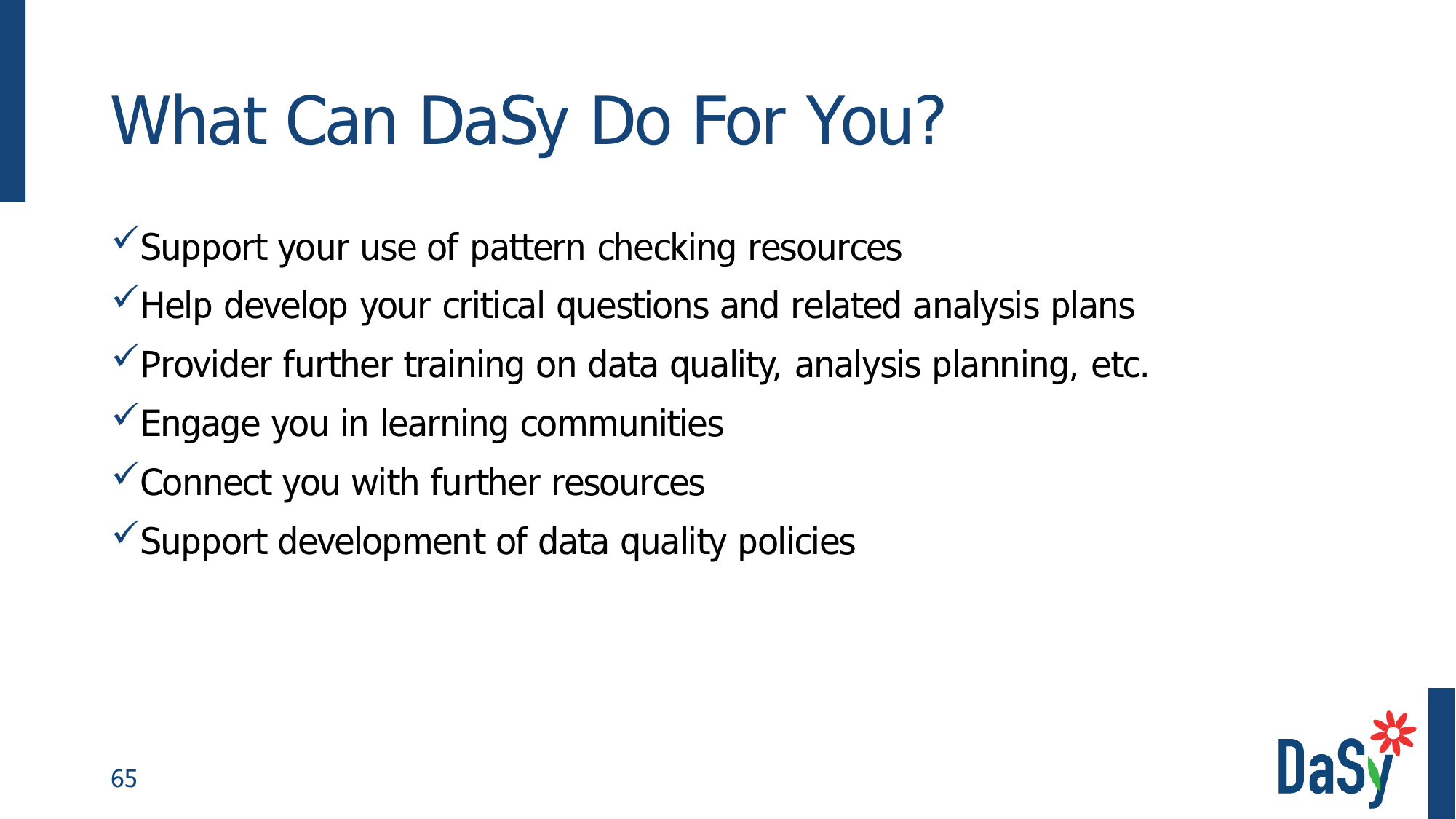

# What Can DaSy Do For You?
Support your use of pattern checking resources
Help develop your critical questions and related analysis plans
Provider further training on data quality, analysis planning, etc.
Engage you in learning communities
Connect you with further resources
Support development of data quality policies